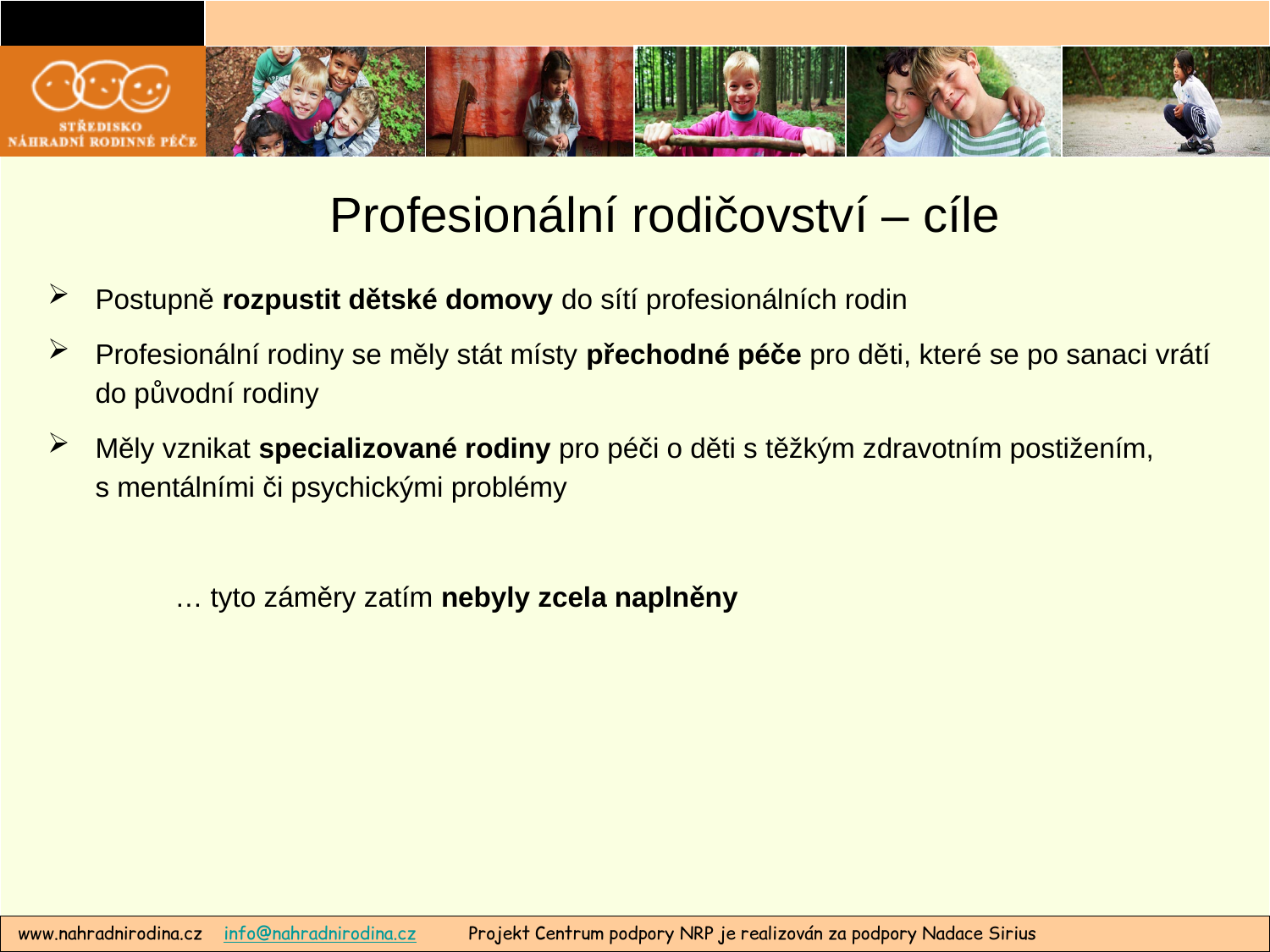

# Profesionální rodičovství – cíle
Postupně rozpustit dětské domovy do sítí profesionálních rodin
Profesionální rodiny se měly stát místy přechodné péče pro děti, které se po sanaci vrátí do původní rodiny
Měly vznikat specializované rodiny pro péči o děti s těžkým zdravotním postižením, s mentálními či psychickými problémy

	… tyto záměry zatím nebyly zcela naplněny

 www.nahradnirodina.cz    info@nahradnirodina.cz          Projekt Centrum podpory NRP je realizován za podpory Nadace Sirius